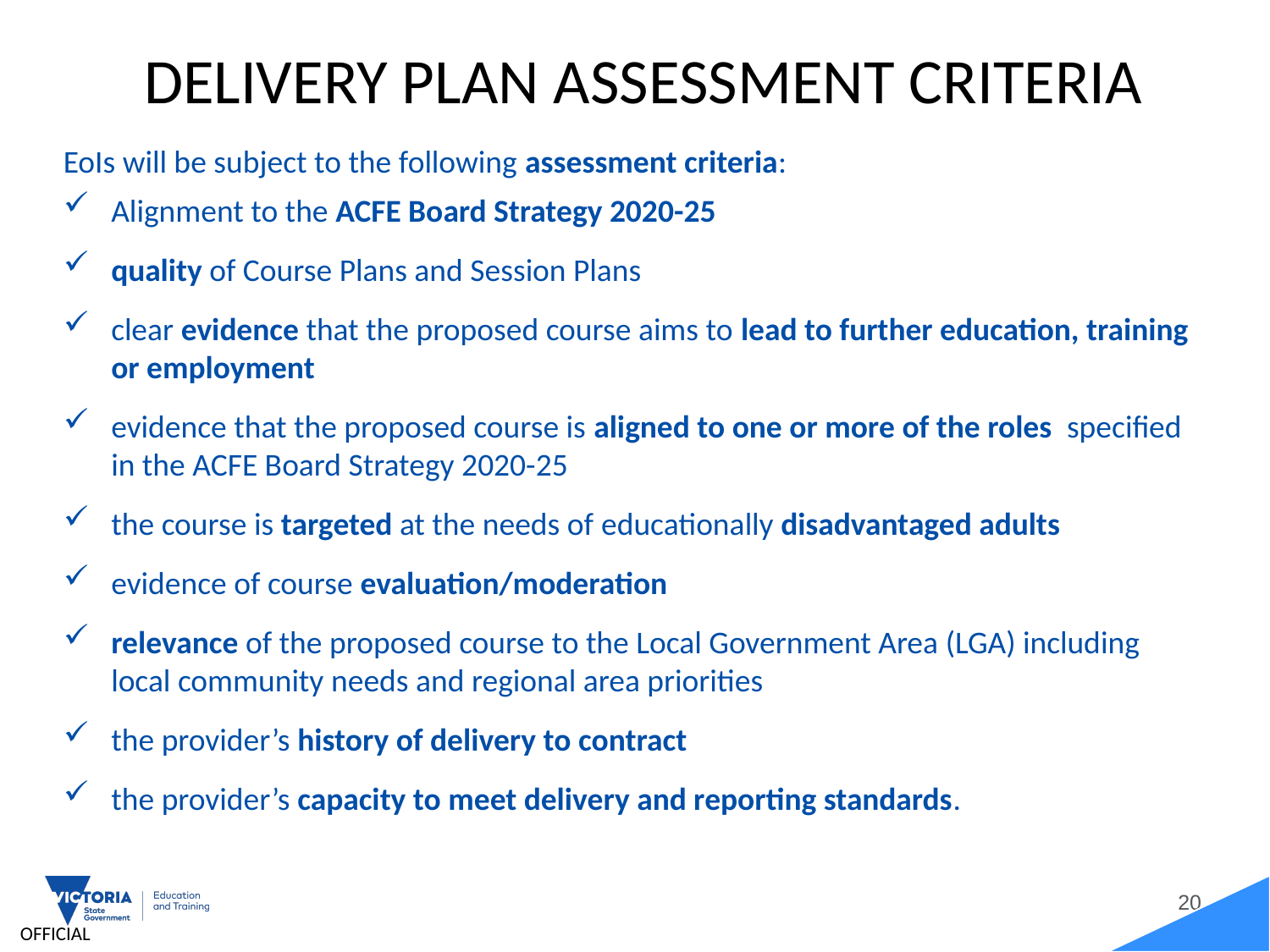

# DELIVERY PLAN ASSESSMENT CRITERIA
EoIs will be subject to the following assessment criteria:
Alignment to the ACFE Board Strategy 2020-25
quality of Course Plans and Session Plans
clear evidence that the proposed course aims to lead to further education, training or employment
evidence that the proposed course is aligned to one or more of the roles  specified in the ACFE Board Strategy 2020-25
the course is targeted at the needs of educationally disadvantaged adults
evidence of course evaluation/moderation
relevance of the proposed course to the Local Government Area (LGA) including local community needs and regional area priorities
the provider’s history of delivery to contract
the provider’s capacity to meet delivery and reporting standards.